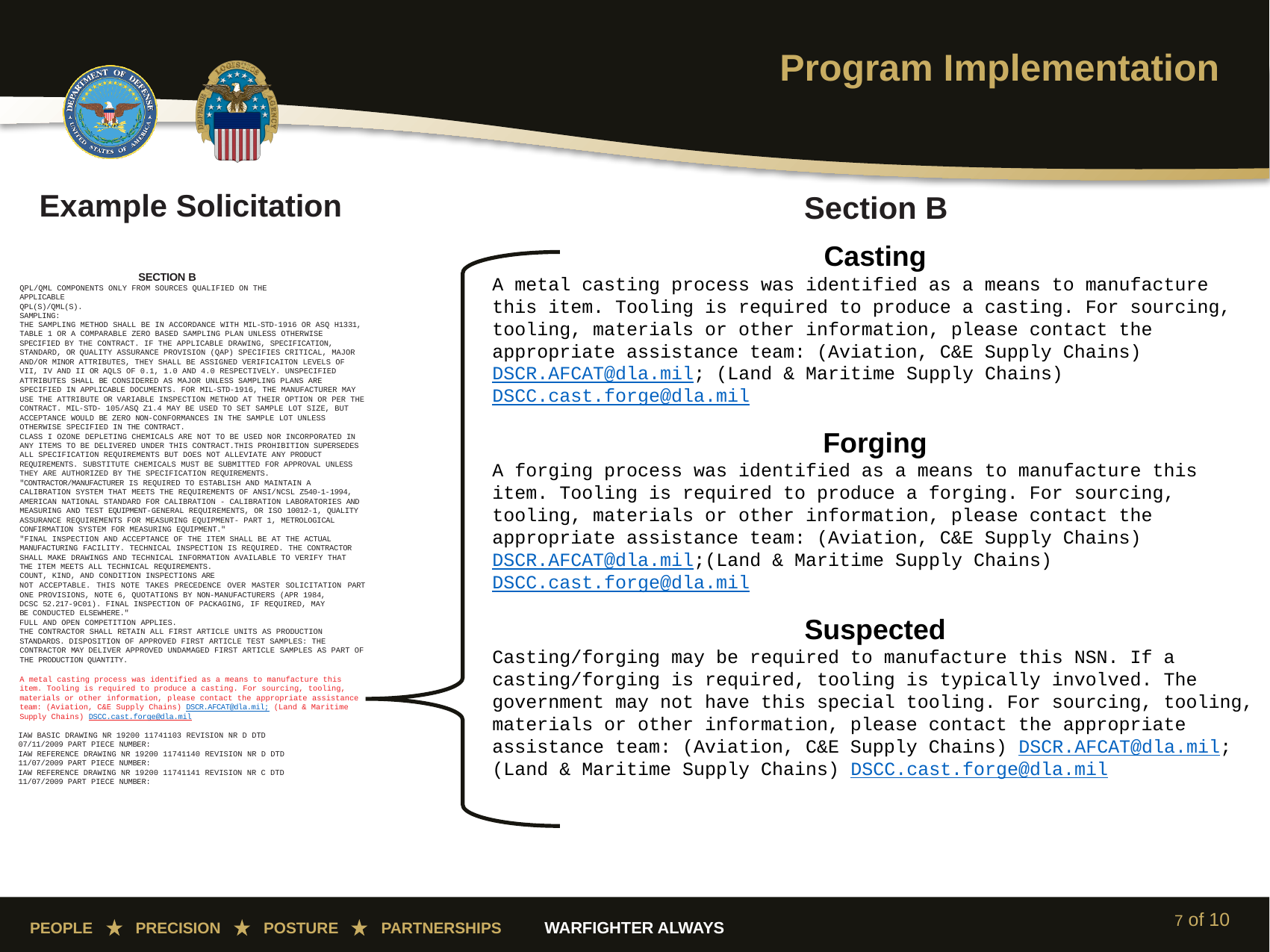

# Program Implementation
Example Solicitation
Section B
Casting
A metal casting process was identified as a means to manufacture this item. Tooling is required to produce a casting. For sourcing, tooling, materials or other information, please contact the appropriate assistance team: (Aviation, C&E Supply Chains) DSCR.AFCAT@dla.mil; (Land & Maritime Supply Chains) DSCC.cast.forge@dla.mil

Forging
A forging process was identified as a means to manufacture this item. Tooling is required to produce a forging. For sourcing,
tooling, materials or other information, please contact the
appropriate assistance team: (Aviation, C&E Supply Chains) DSCR.AFCAT@dla.mil;(Land & Maritime Supply Chains) DSCC.cast.forge@dla.mil

Suspected
Casting/forging may be required to manufacture this NSN. If a casting/forging is required, tooling is typically involved. The government may not have this special tooling. For sourcing, tooling, materials or other information, please contact the appropriate assistance team: (Aviation, C&E Supply Chains) DSCR.AFCAT@dla.mil; (Land & Maritime Supply Chains) DSCC.cast.forge@dla.mil

SECTION B
QPL/QML COMPONENTS ONLY FROM SOURCES QUALIFIED ON THE APPLICABLE
QPL(S)/QML(S).
SAMPLING:
THE SAMPLING METHOD SHALL BE IN ACCORDANCE WITH MIL-STD-1916 OR ASQ H1331, TABLE 1 OR A COMPARABLE ZERO BASED SAMPLING PLAN UNLESS OTHERWISE SPECIFIED BY THE CONTRACT. IF THE APPLICABLE DRAWING, SPECIFICATION, STANDARD, OR QUALITY ASSURANCE PROVISION (QAP) SPECIFIES CRITICAL, MAJOR AND/OR MINOR ATTRIBUTES, THEY SHALL BE ASSIGNED VERIFICAITON LEVELS OF VII, IV AND II OR AQLS OF 0.1, 1.0 AND 4.0 RESPECTIVELY. UNSPECIFIED ATTRIBUTES SHALL BE CONSIDERED AS MAJOR UNLESS SAMPLING PLANS ARE SPECIFIED IN APPLICABLE DOCUMENTS. FOR MIL-STD-1916, THE MANUFACTURER MAY USE THE ATTRIBUTE OR VARIABLE INSPECTION METHOD AT THEIR OPTION OR PER THE CONTRACT. MIL-STD- 105/ASQ Z1.4 MAY BE USED TO SET SAMPLE LOT SIZE, BUT ACCEPTANCE WOULD BE ZERO NON-CONFORMANCES IN THE SAMPLE LOT UNLESS OTHERWISE SPECIFIED IN THE CONTRACT.
CLASS I OZONE DEPLETING CHEMICALS ARE NOT TO BE USED NOR INCORPORATED IN ANY ITEMS TO BE DELIVERED UNDER THIS CONTRACT.THIS PROHIBITION SUPERSEDES ALL SPECIFICATION REQUIREMENTS BUT DOES NOT ALLEVIATE ANY PRODUCT REQUIREMENTS. SUBSTITUTE CHEMICALS MUST BE SUBMITTED FOR APPROVAL UNLESS THEY ARE AUTHORIZED BY THE SPECIFICATION REQUIREMENTS. "CONTRACTOR/MANUFACTURER IS REQUIRED TO ESTABLISH AND MAINTAIN A CALIBRATION SYSTEM THAT MEETS THE REQUIREMENTS OF ANSI/NCSL Z540-1-1994, AMERICAN NATIONAL STANDARD FOR CALIBRATION - CALIBRATION LABORATORIES AND MEASURING AND TEST EQUIPMENT-GENERAL REQUIREMENTS, OR ISO 10012-1, QUALITY ASSURANCE REQUIREMENTS FOR MEASURING EQUIPMENT- PART 1, METROLOGICAL CONFIRMATION SYSTEM FOR MEASURING EQUIPMENT."
"FINAL INSPECTION AND ACCEPTANCE OF THE ITEM SHALL BE AT THE ACTUAL MANUFACTURING FACILITY. TECHNICAL INSPECTION IS REQUIRED. THE CONTRACTOR SHALL MAKE DRAWINGS AND TECHNICAL INFORMATION AVAILABLE TO VERIFY THAT THE ITEM MEETS ALL TECHNICAL REQUIREMENTS.
COUNT, KIND, AND CONDITION INSPECTIONS ARE
NOT ACCEPTABLE. THIS NOTE TAKES PRECEDENCE OVER MASTER SOLICITATION PART ONE PROVISIONS, NOTE 6, QUOTATIONS BY NON-MANUFACTURERS (APR 1984,
DCSC 52.217-9C01). FINAL INSPECTION OF PACKAGING, IF REQUIRED, MAY BE CONDUCTED ELSEWHERE."
FULL AND OPEN COMPETITION APPLIES.
THE CONTRACTOR SHALL RETAIN ALL FIRST ARTICLE UNITS AS PRODUCTION STANDARDS. DISPOSITION OF APPROVED FIRST ARTICLE TEST SAMPLES: THE CONTRACTOR MAY DELIVER APPROVED UNDAMAGED FIRST ARTICLE SAMPLES AS PART OF THE PRODUCTION QUANTITY.
A metal casting process was identified as a means to manufacture this item. Tooling is required to produce a casting. For sourcing, tooling, materials or other information, please contact the appropriate assistance team: (Aviation, C&E Supply Chains) DSCR.AFCAT@dla.mil; (Land & Maritime Supply Chains) DSCC.cast.forge@dla.mil
IAW BASIC DRAWING NR 19200 11741103 REVISION NR D DTD 07/11/2009 PART PIECE NUMBER:
IAW REFERENCE DRAWING NR 19200 11741140 REVISION NR D DTD 11/07/2009 PART PIECE NUMBER:
IAW REFERENCE DRAWING NR 19200 11741141 REVISION NR C DTD 11/07/2009 PART PIECE NUMBER:
7 of 10